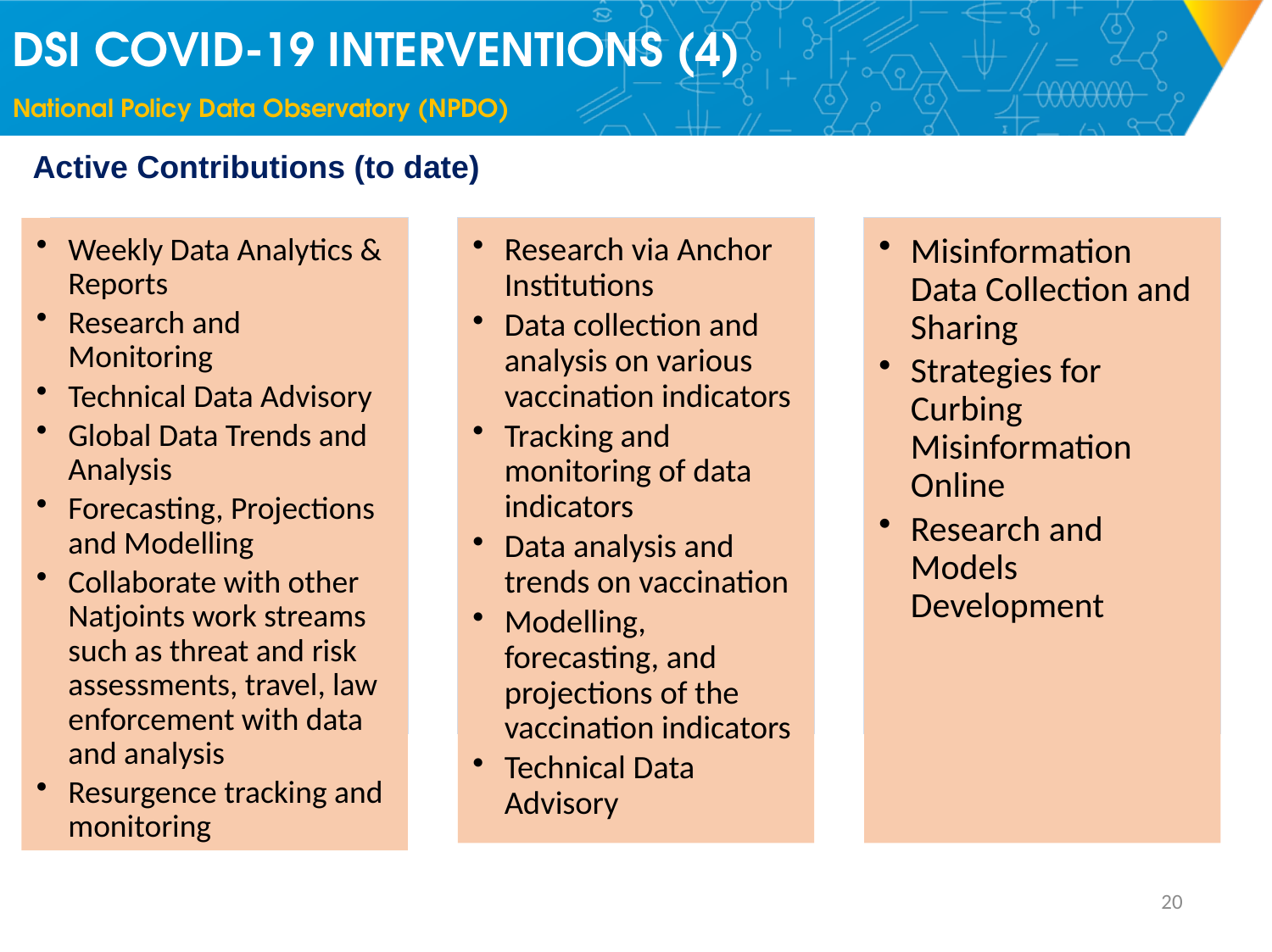

DSI COVID-19 INTERVENTIONS (4)
# National Policy Data Observatory (NPDO)
Active Contributions (to date)
Weekly Data Analytics & Reports
Research and Monitoring
Technical Data Advisory
Global Data Trends and Analysis
Forecasting, Projections and Modelling
Collaborate with other Natjoints work streams such as threat and risk  assessments, travel, law enforcement with data and analysis
Resurgence tracking and monitoring

Research via Anchor Institutions
Data collection and analysis on various vaccination indicators
Tracking and monitoring of data indicators
Data analysis and trends on vaccination
Modelling, forecasting, and projections of the vaccination indicators
Technical Data Advisory

Misinformation Data Collection and Sharing
Strategies for Curbing Misinformation Online
Research and Models Development
20